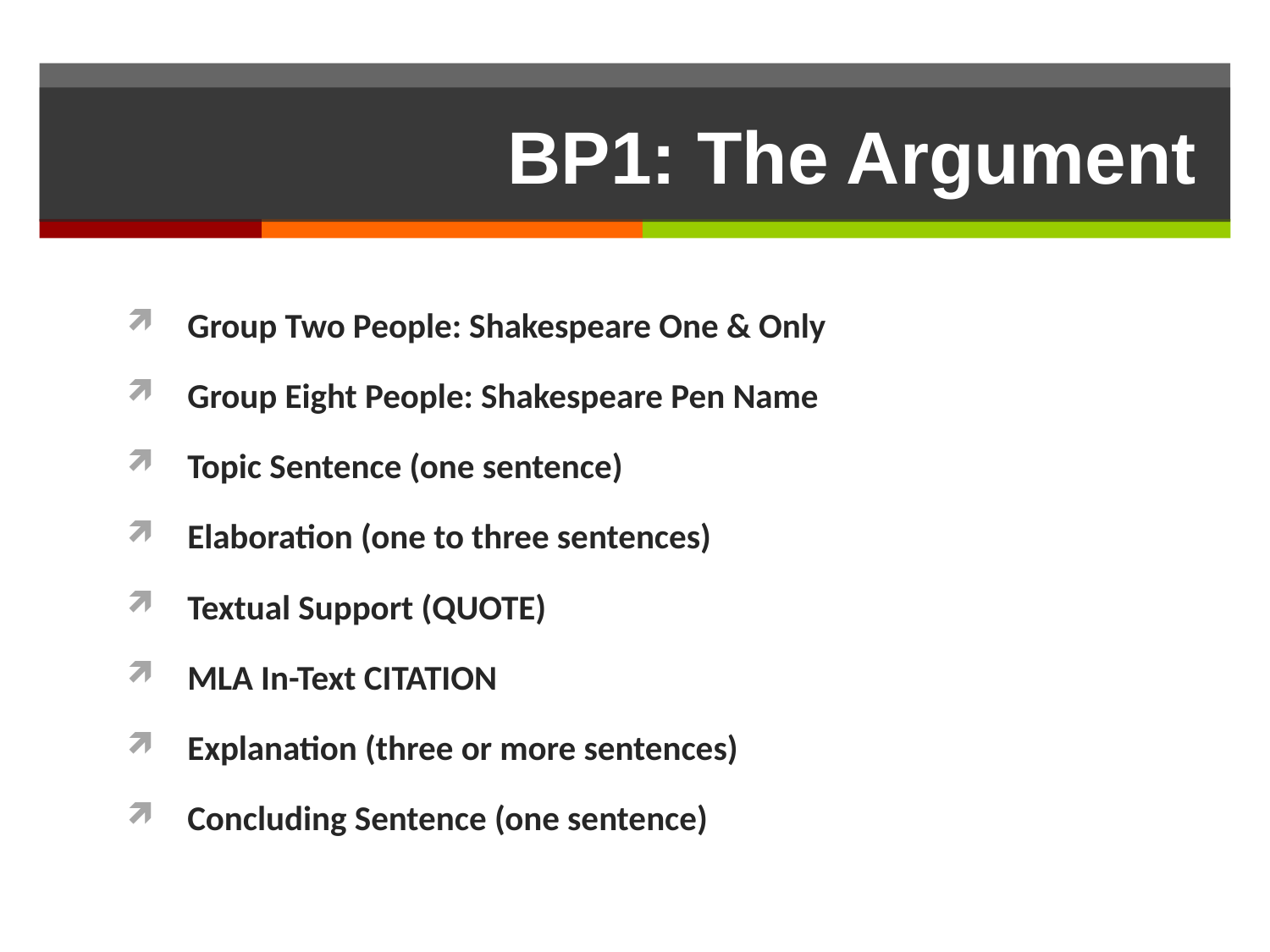

# BP1: The Argument
Group Two People: Shakespeare One & Only
Group Eight People: Shakespeare Pen Name
Topic Sentence (one sentence)
Elaboration (one to three sentences)
Textual Support (QUOTE)
MLA In-Text CITATION
Explanation (three or more sentences)
Concluding Sentence (one sentence)